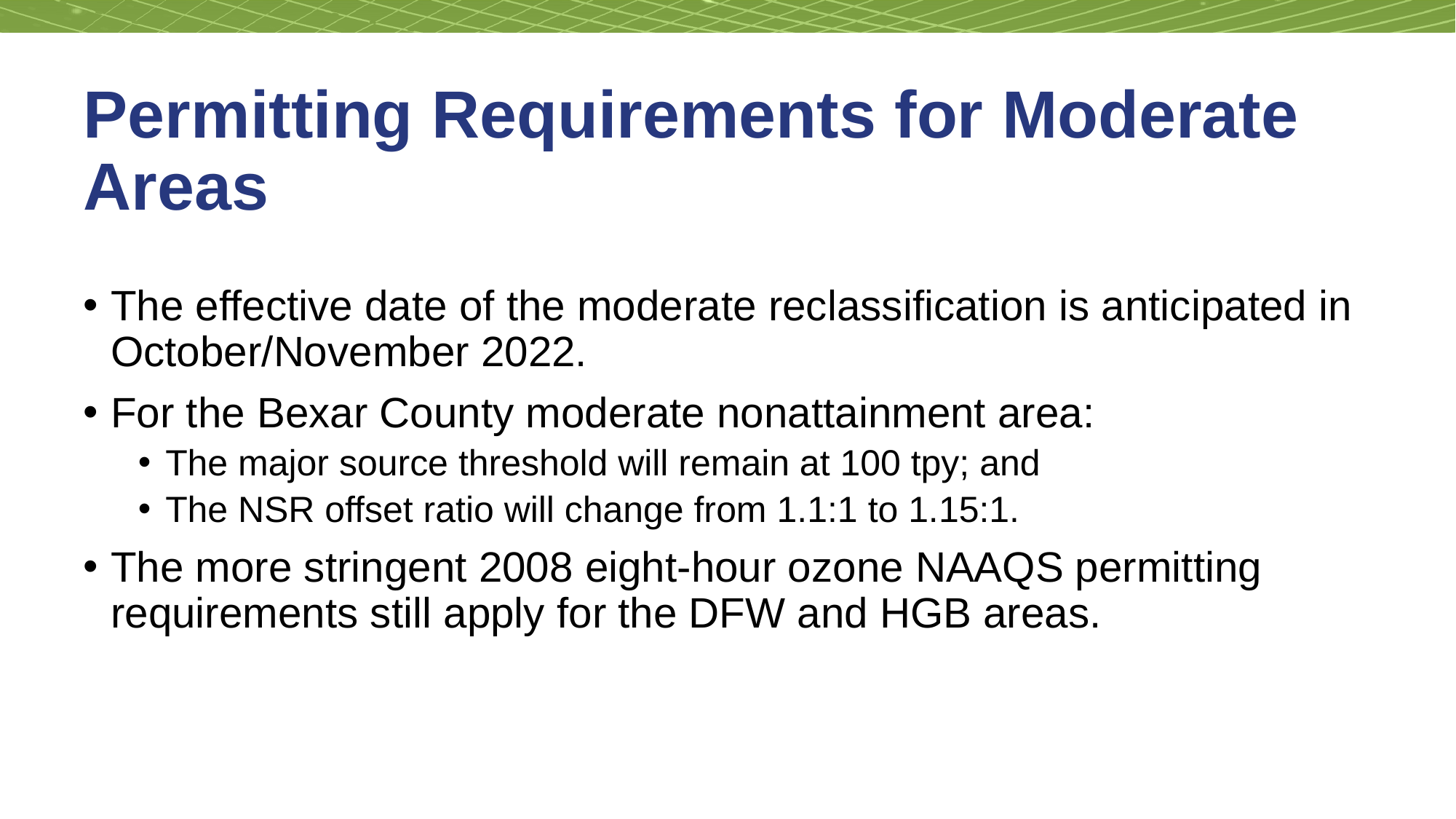

# Permitting Requirements for Moderate Areas
The effective date of the moderate reclassification is anticipated in October/November 2022.
For the Bexar County moderate nonattainment area:
The major source threshold will remain at 100 tpy; and
The NSR offset ratio will change from 1.1:1 to 1.15:1.
The more stringent 2008 eight-hour ozone NAAQS permitting requirements still apply for the DFW and HGB areas.